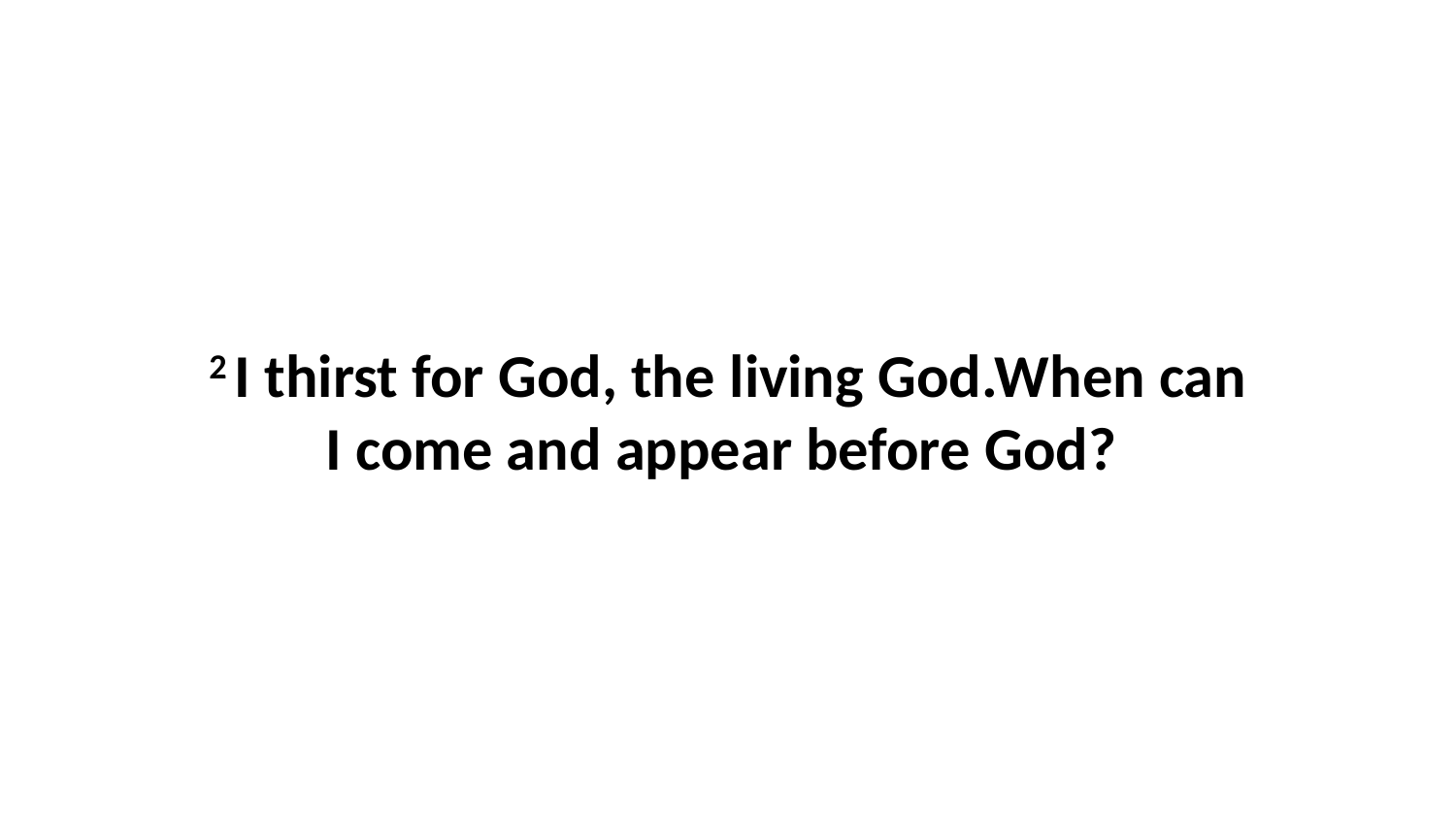

2 I thirst for God, the living God.When can I come and appear before God?